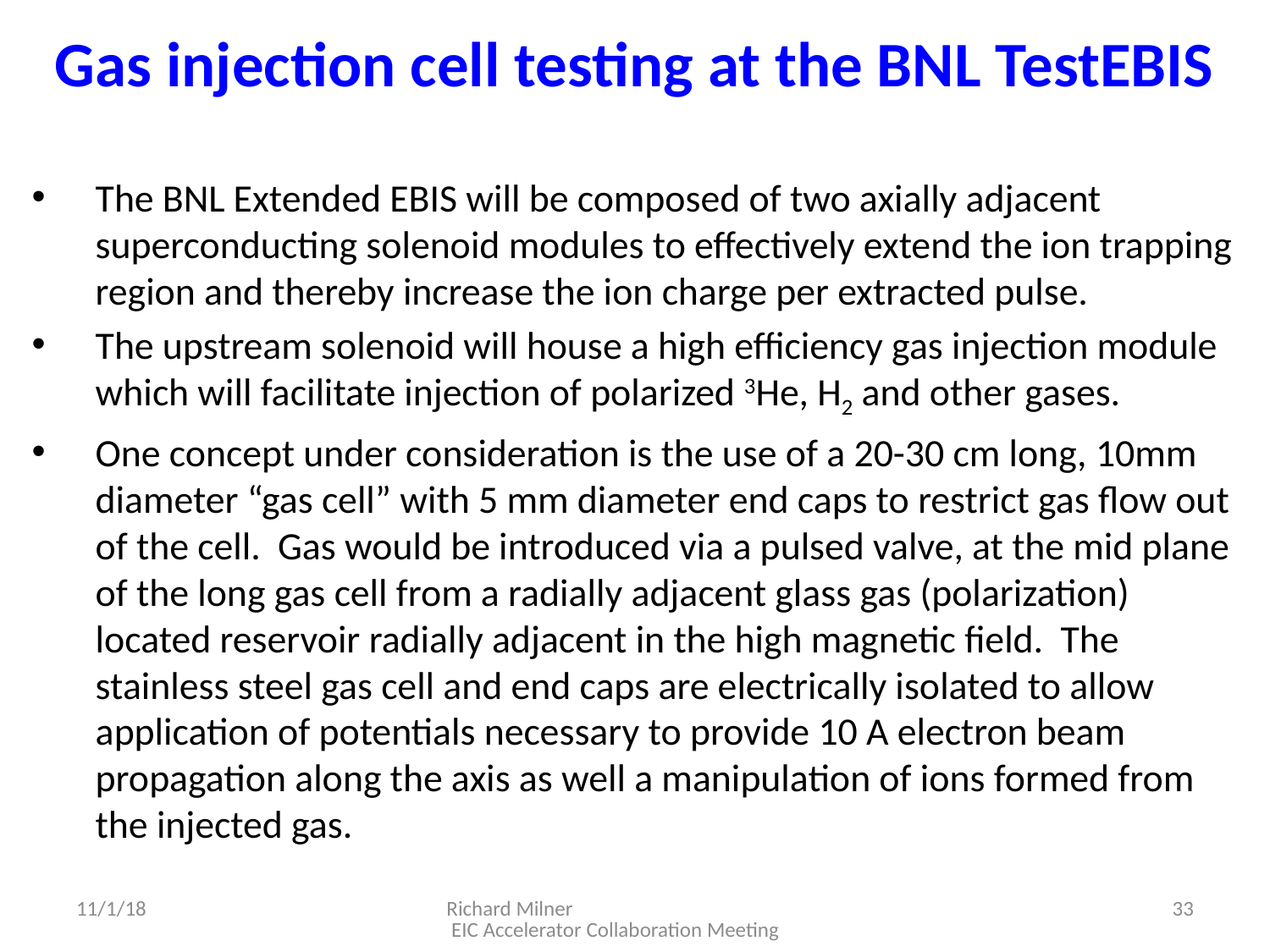

# Gas injection cell testing at the BNL TestEBIS
The BNL Extended EBIS will be composed of two axially adjacent superconducting solenoid modules to effectively extend the ion trapping region and thereby increase the ion charge per extracted pulse.
The upstream solenoid will house a high efficiency gas injection module which will facilitate injection of polarized 3He, H2 and other gases.
One concept under consideration is the use of a 20-30 cm long, 10mm diameter “gas cell” with 5 mm diameter end caps to restrict gas flow out of the cell.  Gas would be introduced via a pulsed valve, at the mid plane of the long gas cell from a radially adjacent glass gas (polarization) located reservoir radially adjacent in the high magnetic field.  The stainless steel gas cell and end caps are electrically isolated to allow application of potentials necessary to provide 10 A electron beam propagation along the axis as well a manipulation of ions formed from the injected gas.
11/1/18
Richard Milner                                                    EIC Accelerator Collaboration Meeting
33